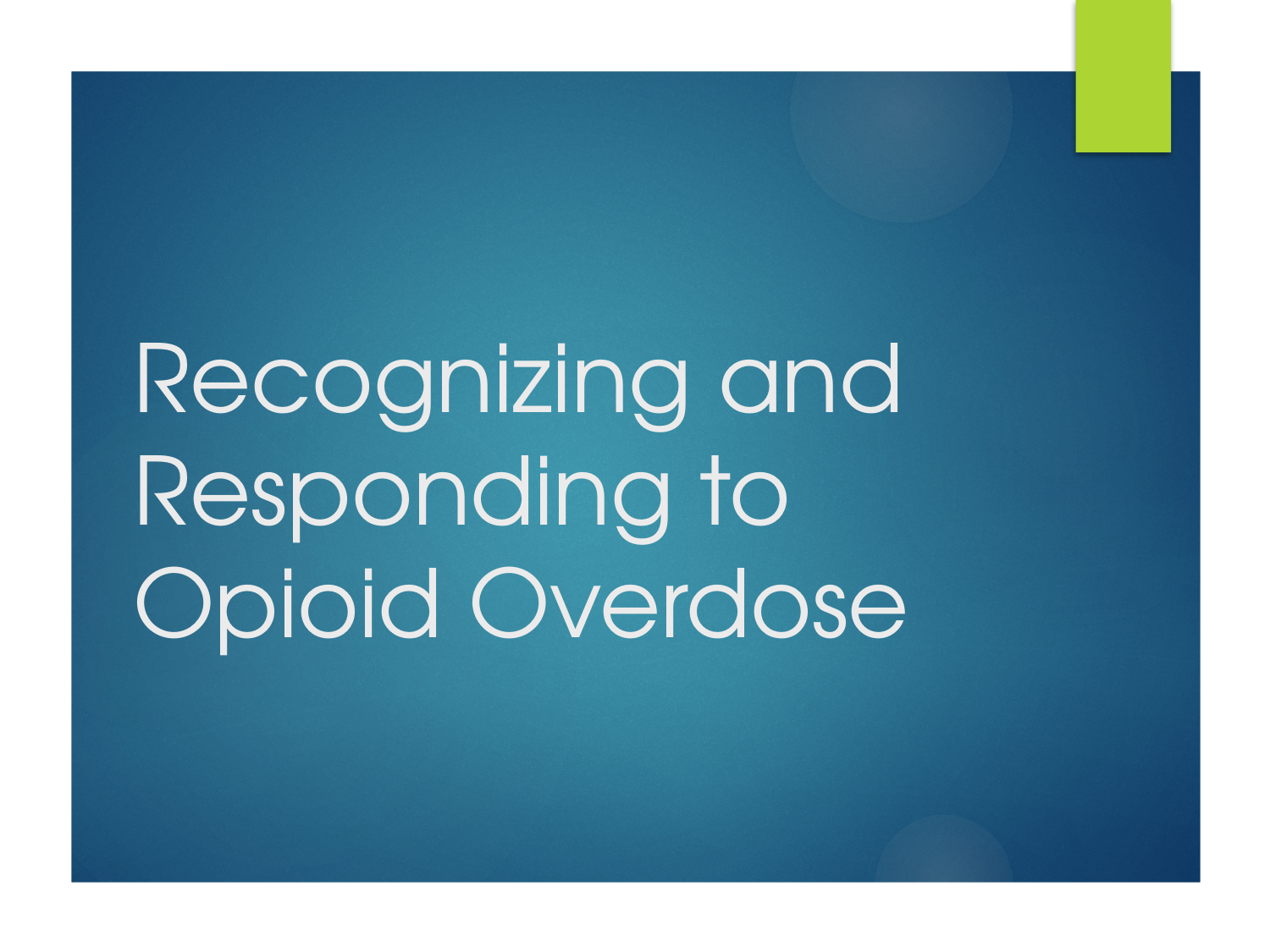

# Recognizing and Responding to Opioid Overdose